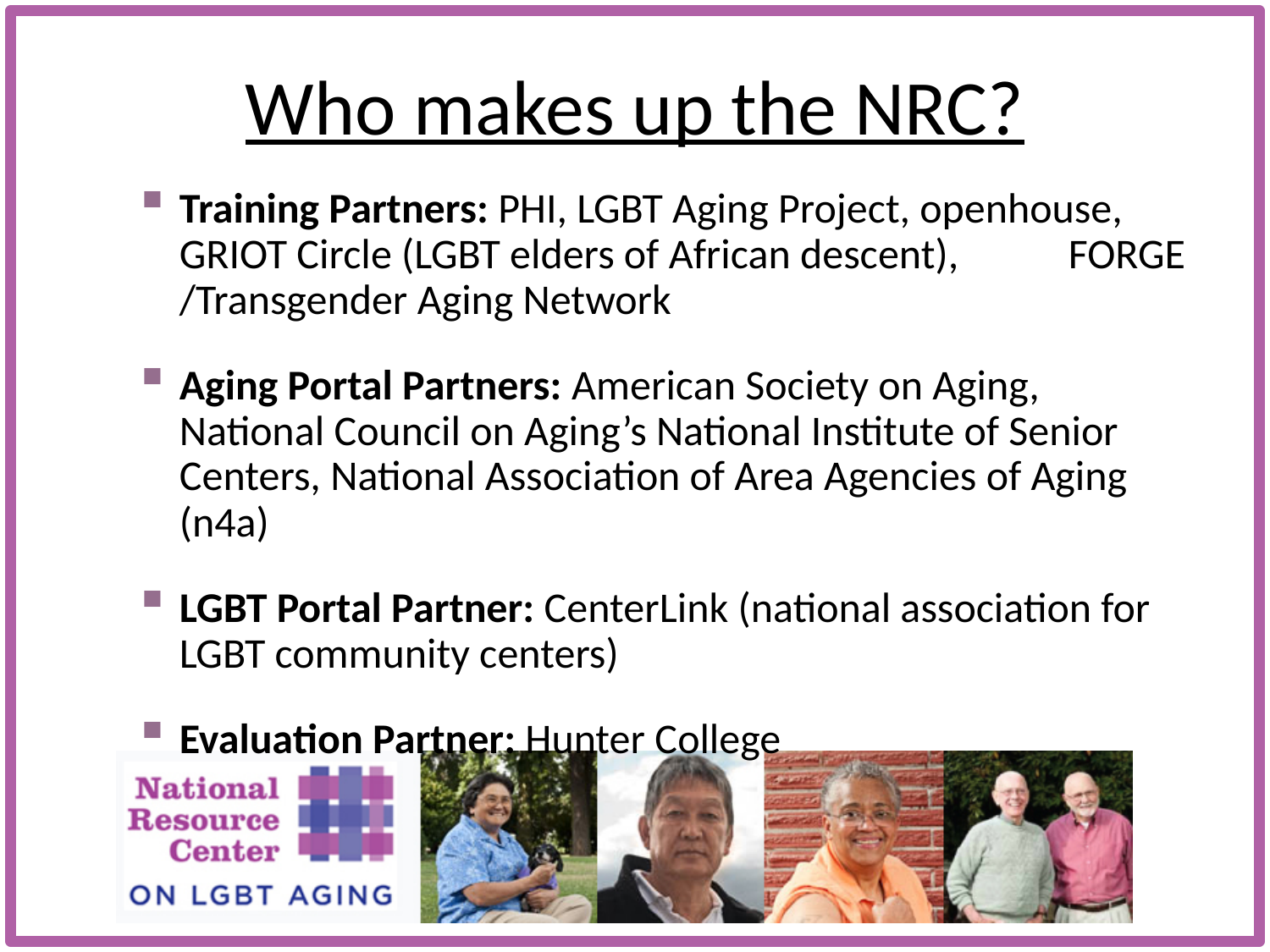

# Who makes up the NRC?
Training Partners: PHI, LGBT Aging Project, openhouse, GRIOT Circle (LGBT elders of African descent),    	FORGE /Transgender Aging Network

Aging Portal Partners: American Society on Aging, National Council on Aging’s National Institute of Senior Centers, National Association of Area Agencies of Aging (n4a)

LGBT Portal Partner: CenterLink (national association for LGBT community centers)

Evaluation Partner: Hunter College